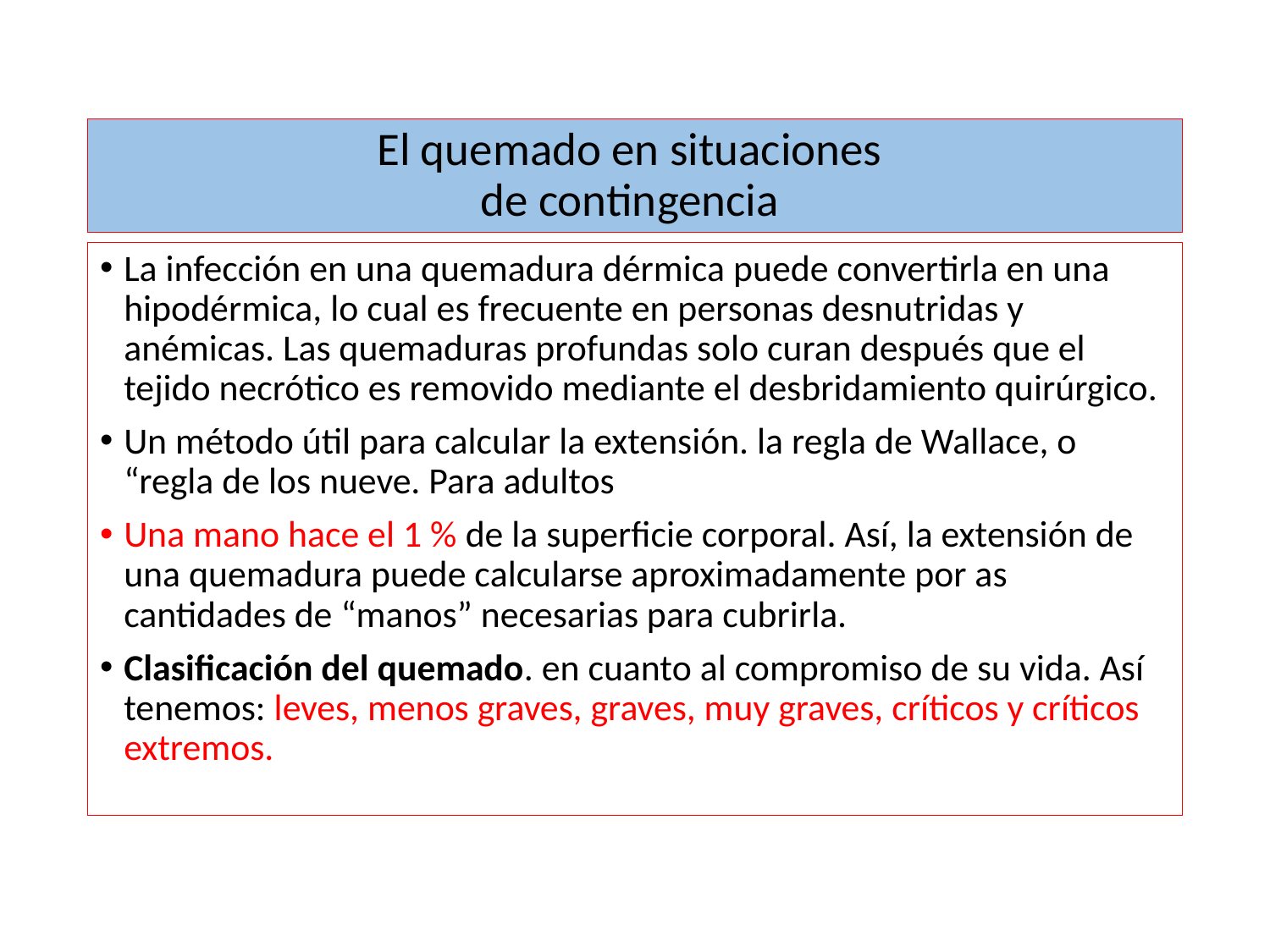

# El quemado en situaciones de contingencia
La infección en una quemadura dérmica puede convertirla en una hipodérmica, lo cual es frecuente en personas desnutridas y anémicas. Las quemaduras profundas solo curan después que el tejido necrótico es removido mediante el desbridamiento quirúrgico.
Un método útil para calcular la extensión. la regla de Wallace, o “regla de los nueve. Para adultos
Una mano hace el 1 % de la superficie corporal. Así, la extensión de una quemadura puede calcularse aproximadamente por as cantidades de “manos” necesarias para cubrirla.
Clasificación del quemado. en cuanto al compromiso de su vida. Así tenemos: leves, menos graves, graves, muy graves, críticos y críticos extremos.